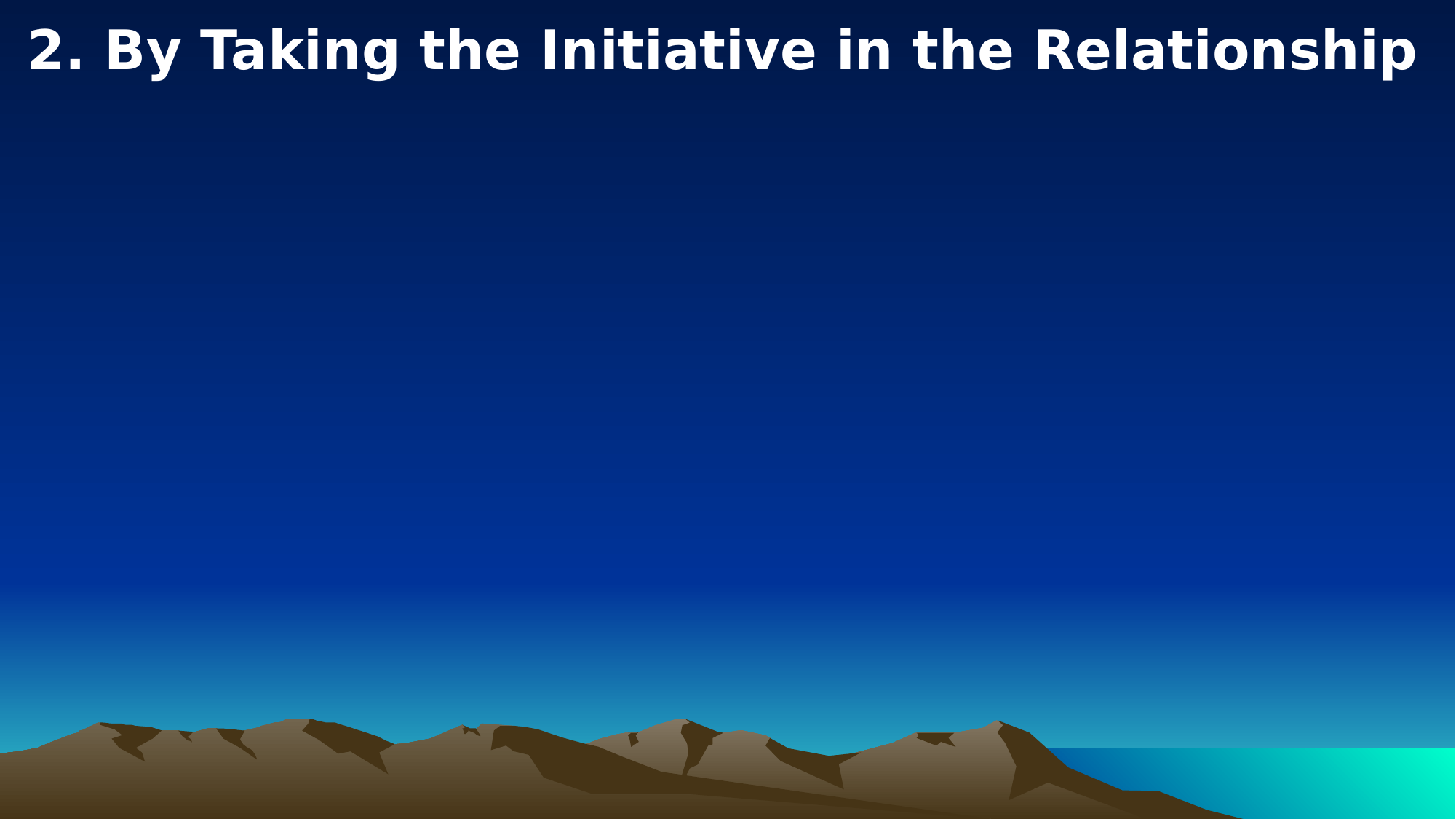

2. By Taking the Initiative in the Relationship